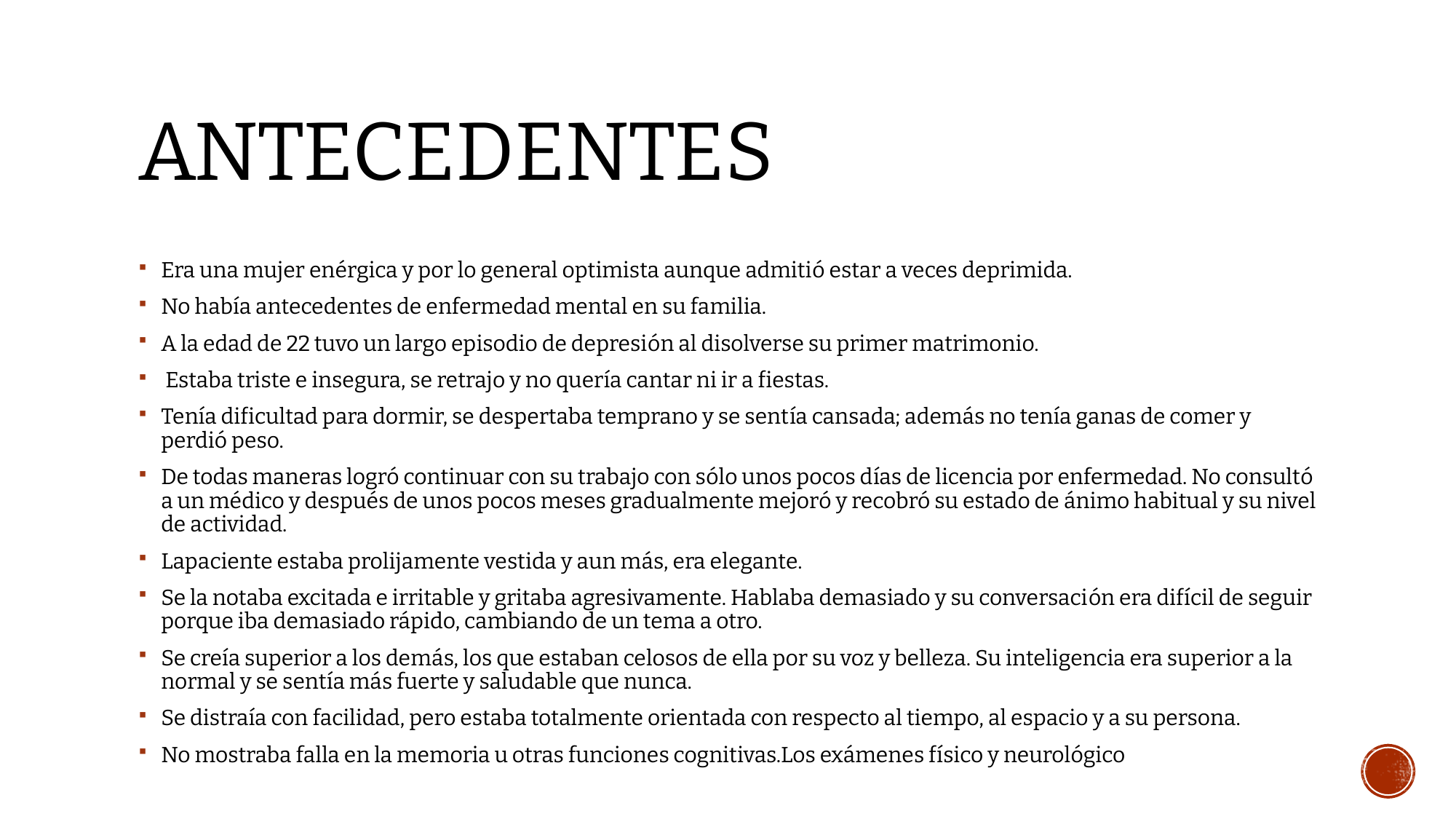

# ANTECEDENTES
Era una mujer enérgica y por lo general optimista aunque admitió estar a veces deprimida.
No había antecedentes de enfermedad mental en su familia.
A la edad de 22 tuvo un largo episodio de depresión al disolverse su primer matrimonio.
 Estaba triste e insegura, se retrajo y no quería cantar ni ir a fiestas.
Tenía dificultad para dormir, se despertaba temprano y se sentía cansada; además no tenía ganas de comer y perdió peso.
De todas maneras logró continuar con su trabajo con sólo unos pocos días de licencia por enfermedad. No consultó a un médico y después de unos pocos meses gradualmente mejoró y recobró su estado de ánimo habitual y su nivel de actividad.
Lapaciente estaba prolijamente vestida y aun más, era elegante.
Se la notaba excitada e irritable y gritaba agresivamente. Hablaba demasiado y su conversación era difícil de seguir porque iba demasiado rápido, cambiando de un tema a otro.
Se creía superior a los demás, los que estaban celosos de ella por su voz y belleza. Su inteligencia era superior a la normal y se sentía más fuerte y saludable que nunca.
Se distraía con facilidad, pero estaba totalmente orientada con respecto al tiempo, al espacio y a su persona.
No mostraba falla en la memoria u otras funciones cognitivas.Los exámenes físico y neurológico